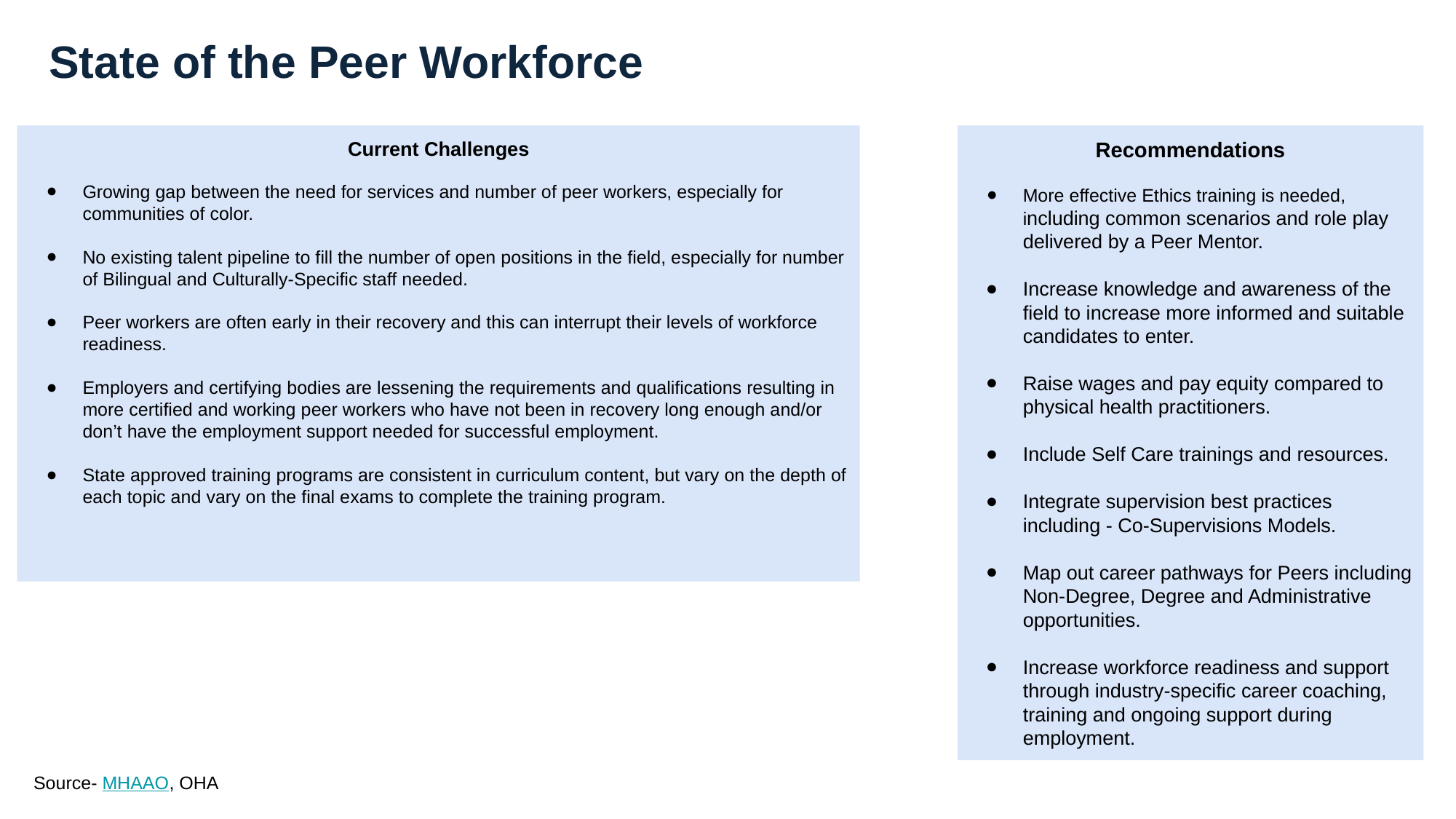

State of the Peer Workforce
Current Challenges

Growing gap between the need for services and number of peer workers, especially for communities of color.

No existing talent pipeline to fill the number of open positions in the field, especially for number of Bilingual and Culturally-Specific staff needed.

Peer workers are often early in their recovery and this can interrupt their levels of workforce readiness.

Employers and certifying bodies are lessening the requirements and qualifications resulting in more certified and working peer workers who have not been in recovery long enough and/or don’t have the employment support needed for successful employment.

State approved training programs are consistent in curriculum content, but vary on the depth of each topic and vary on the final exams to complete the training program.

Recommendations

More effective Ethics training is needed, including common scenarios and role play delivered by a Peer Mentor.

Increase knowledge and awareness of the field to increase more informed and suitable candidates to enter.

Raise wages and pay equity compared to physical health practitioners.

Include Self Care trainings and resources.

Integrate supervision best practices including - Co-Supervisions Models.

Map out career pathways for Peers including Non-Degree, Degree and Administrative opportunities.

Increase workforce readiness and support through industry-specific career coaching, training and ongoing support during employment.
Source- MHAAO, OHA